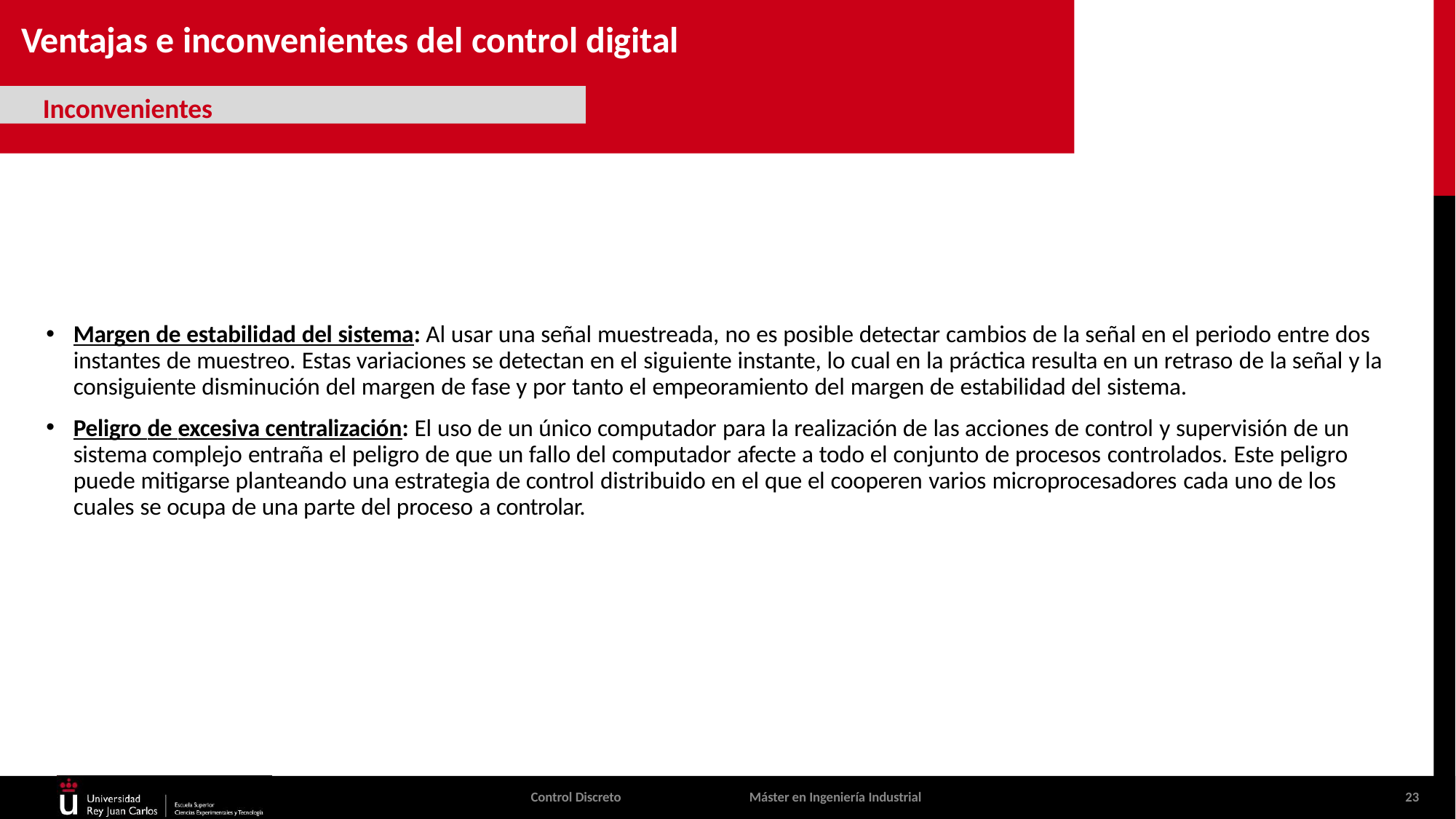

# Ventajas e inconvenientes del control digital
Inconvenientes
Margen de estabilidad del sistema: Al usar una señal muestreada, no es posible detectar cambios de la señal en el periodo entre dos  instantes de muestreo. Estas variaciones se detectan en el siguiente instante, lo cual en la práctica resulta en un retraso de la señal y la  consiguiente disminución del margen de fase y por tanto el empeoramiento del margen de estabilidad del sistema.
Peligro de excesiva centralización: El uso de un único computador para la realización de las acciones de control y supervisión de un  sistema complejo entraña el peligro de que un fallo del computador afecte a todo el conjunto de procesos controlados. Este peligro  puede mitigarse planteando una estrategia de control distribuido en el que el cooperen varios microprocesadores cada uno de los  cuales se ocupa de una parte del proceso a controlar.
Control Discreto
Máster en Ingeniería Industrial
23